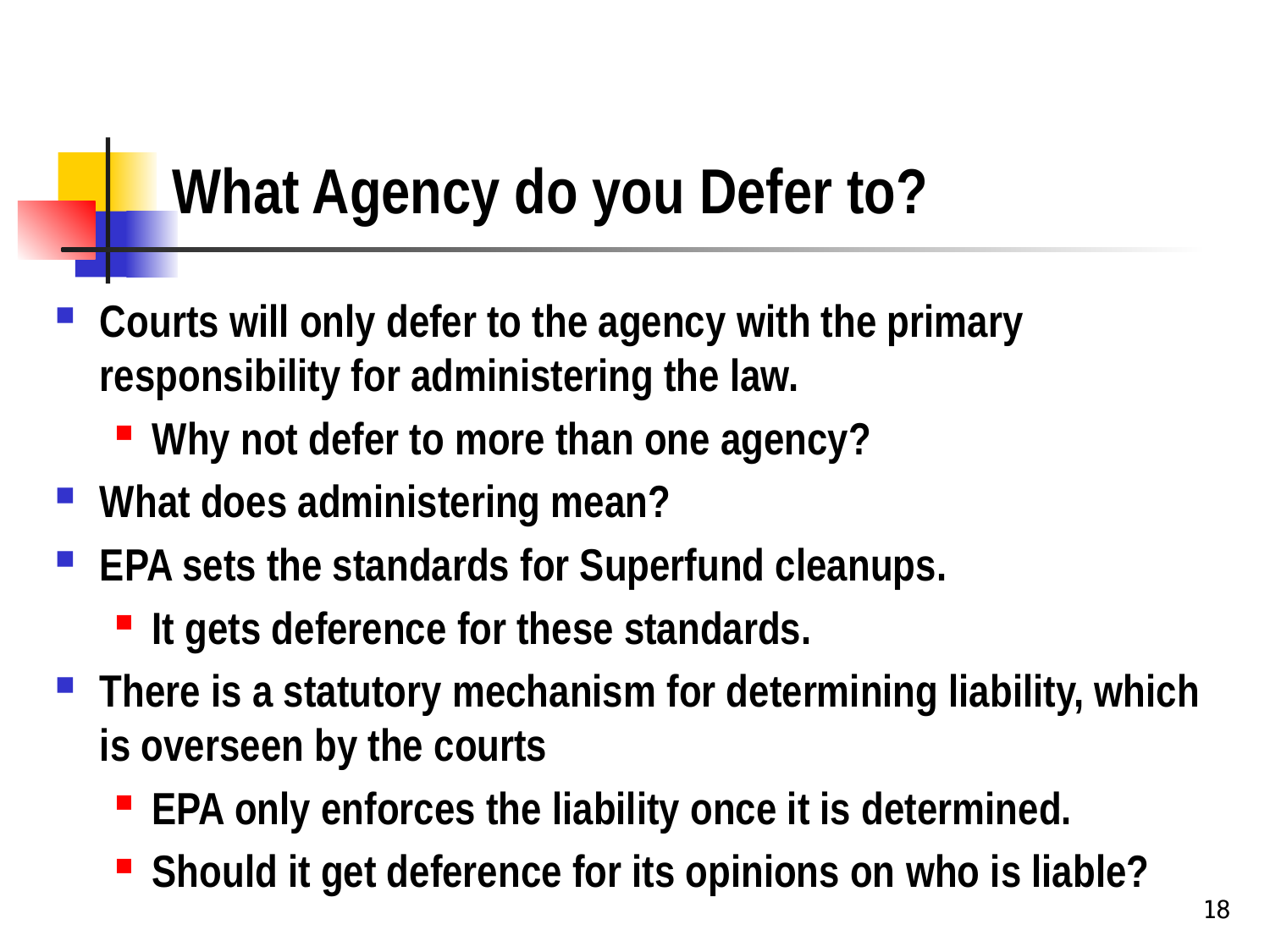

# What Agency do you Defer to?
Courts will only defer to the agency with the primary responsibility for administering the law.
Why not defer to more than one agency?
What does administering mean?
EPA sets the standards for Superfund cleanups.
It gets deference for these standards.
There is a statutory mechanism for determining liability, which is overseen by the courts
EPA only enforces the liability once it is determined.
Should it get deference for its opinions on who is liable?
18